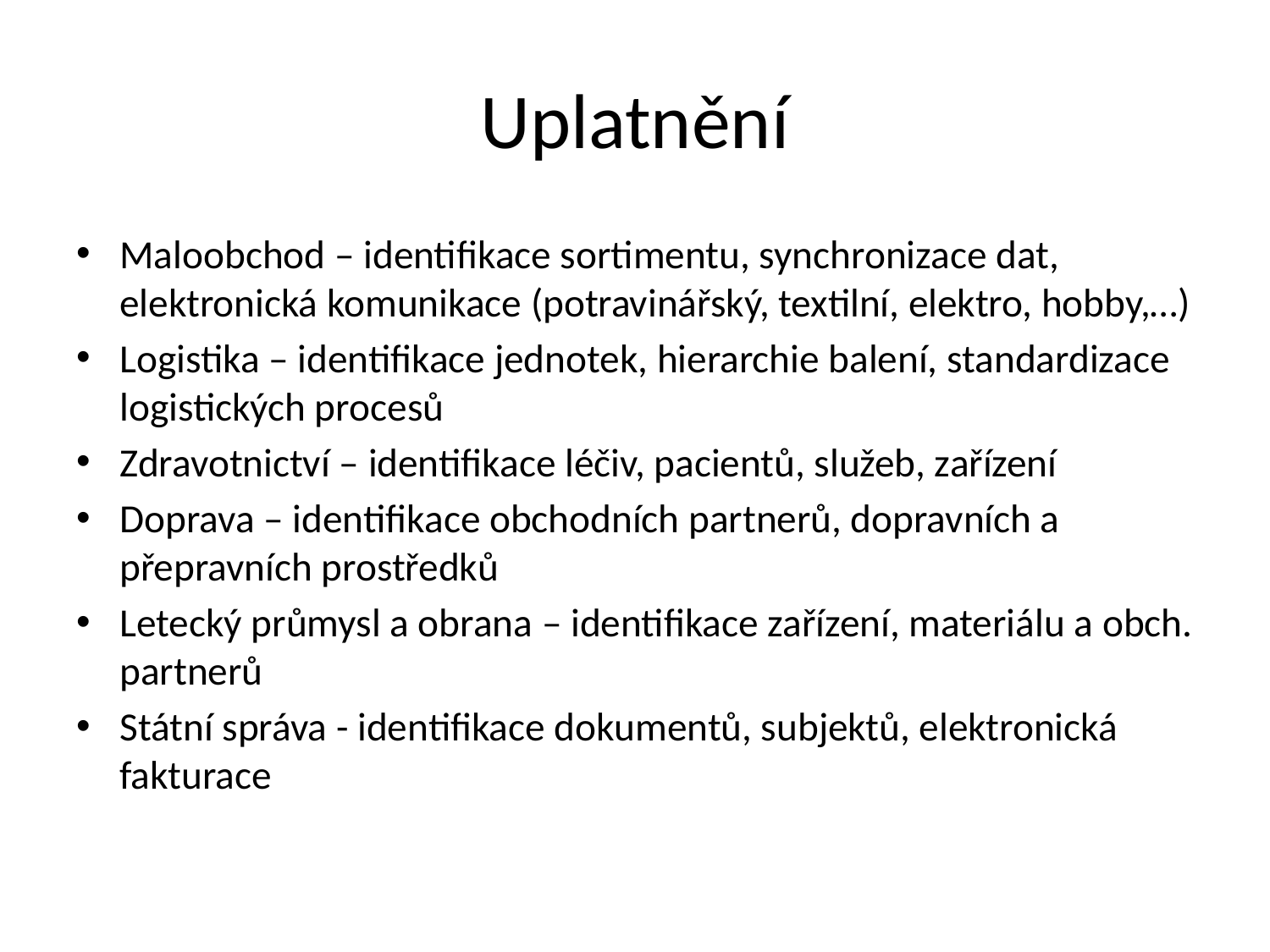

# Uplatnění
Maloobchod – identifikace sortimentu, synchronizace dat, elektronická komunikace (potravinářský, textilní, elektro, hobby,…)
Logistika – identifikace jednotek, hierarchie balení, standardizace logistických procesů
Zdravotnictví – identifikace léčiv, pacientů, služeb, zařízení
Doprava – identifikace obchodních partnerů, dopravních a přepravních prostředků
Letecký průmysl a obrana – identifikace zařízení, materiálu a obch. partnerů
Státní správa - identifikace dokumentů, subjektů, elektronická fakturace